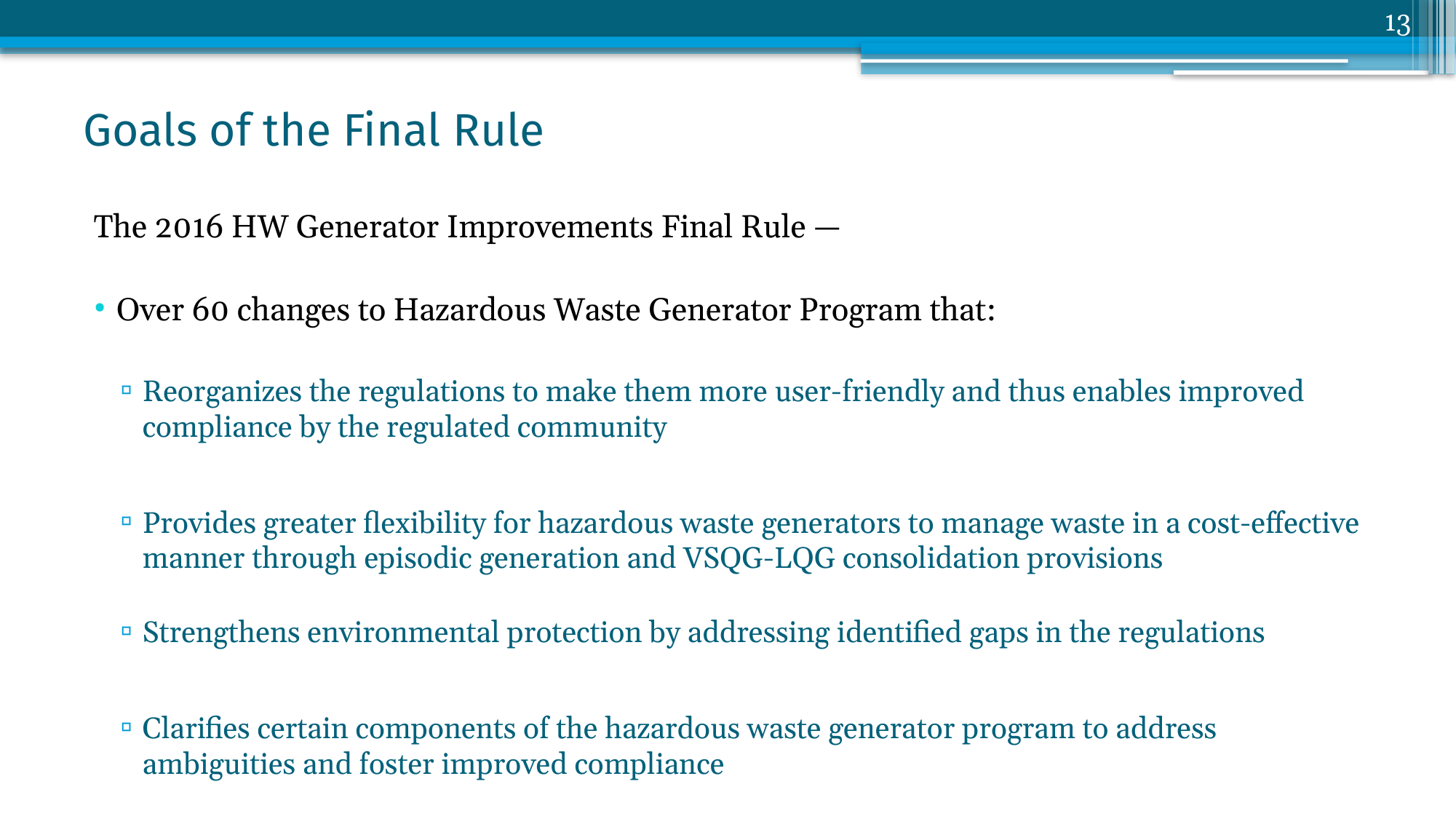

13
# Goals of the Final Rule
The 2016 HW Generator Improvements Final Rule —

Over 60 changes to Hazardous Waste Generator Program that:

Reorganizes the regulations to make them more user-friendly and thus enables improved compliance by the regulated community

Provides greater flexibility for hazardous waste generators to manage waste in a cost-effective manner through episodic generation and VSQG-LQG consolidation provisions
Strengthens environmental protection by addressing identified gaps in the regulations

Clarifies certain components of the hazardous waste generator program to address ambiguities and foster improved compliance